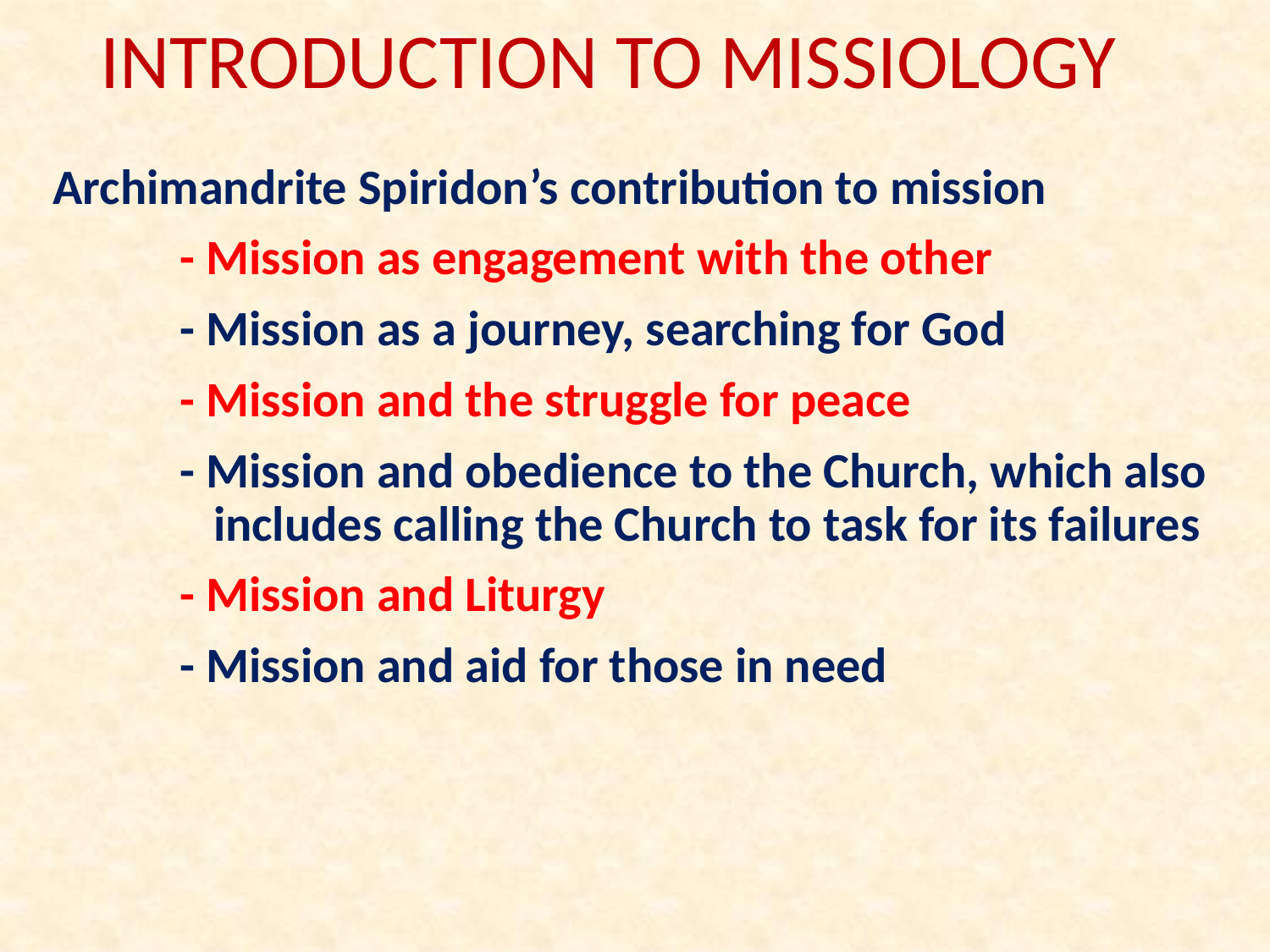

# INTRODUCTION TO MISSIOLOGY
Archimandrite Spiridon’s contribution to mission
	- Mission as engagement with the other
	- Mission as a journey, searching for God
	- Mission and the struggle for peace
	- Mission and obedience to the Church, which also 	   includes calling the Church to task for its failures
	- Mission and Liturgy
	- Mission and aid for those in need